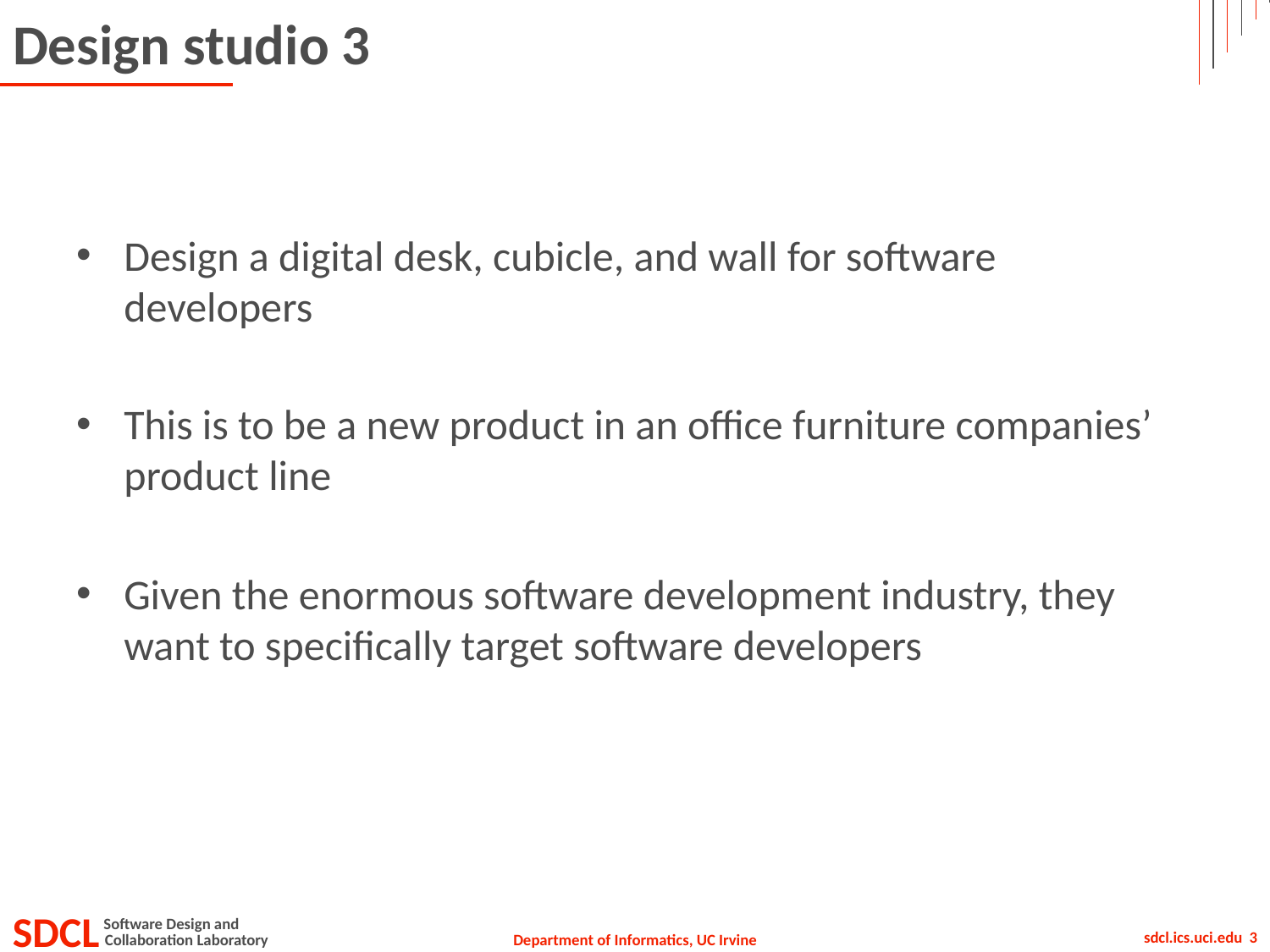

# Design studio 3
Design a digital desk, cubicle, and wall for software developers

This is to be a new product in an office furniture companies’ product line

Given the enormous software development industry, they want to specifically target software developers